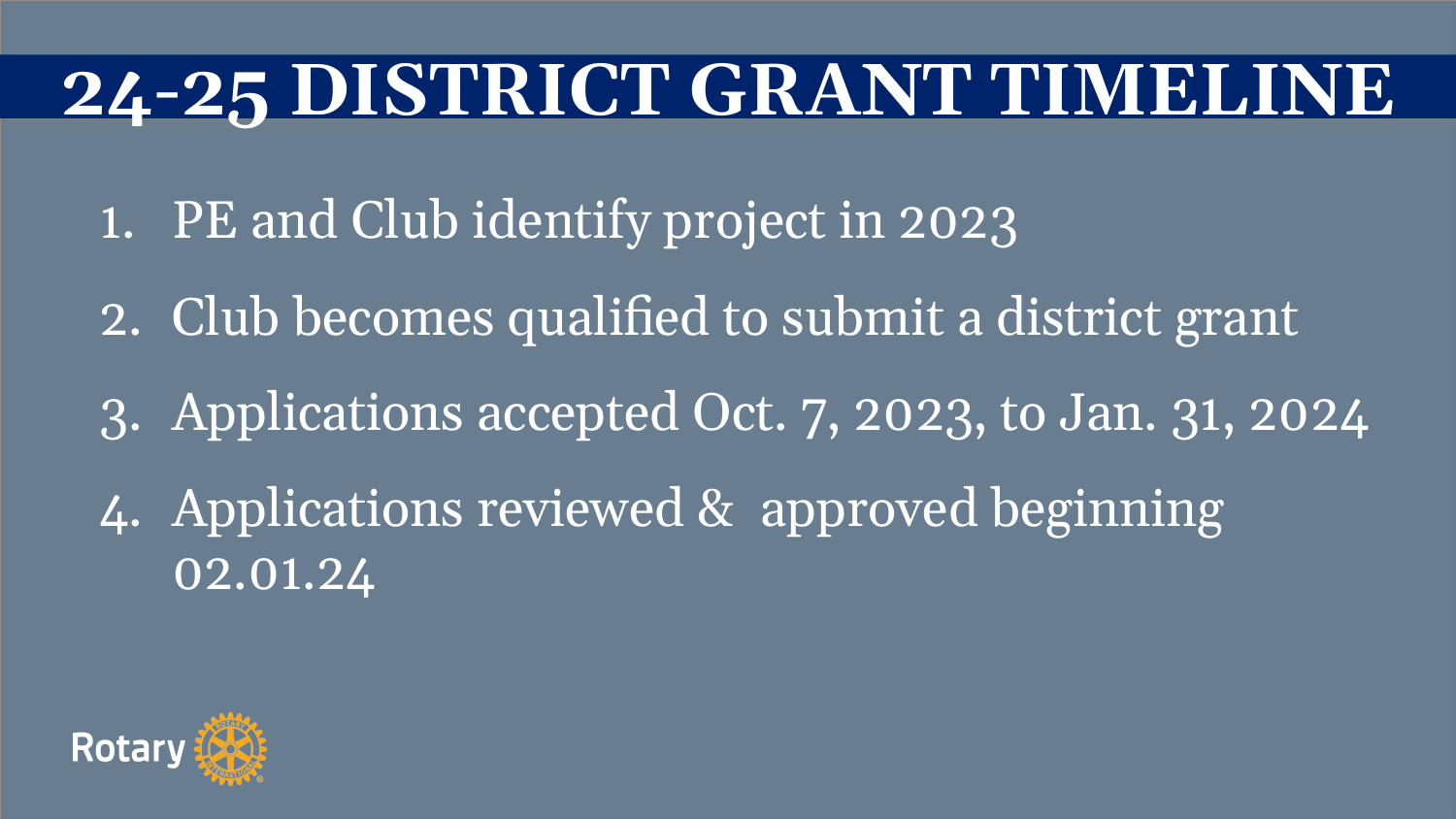

# 24-25 DISTRICT GRANT TIMELINE
PE and Club identify project in 2023

Club becomes qualified to submit a district grant

Applications accepted Oct. 7, 2023, to Jan. 31, 2024

Applications reviewed &  approved beginning 02.01.24